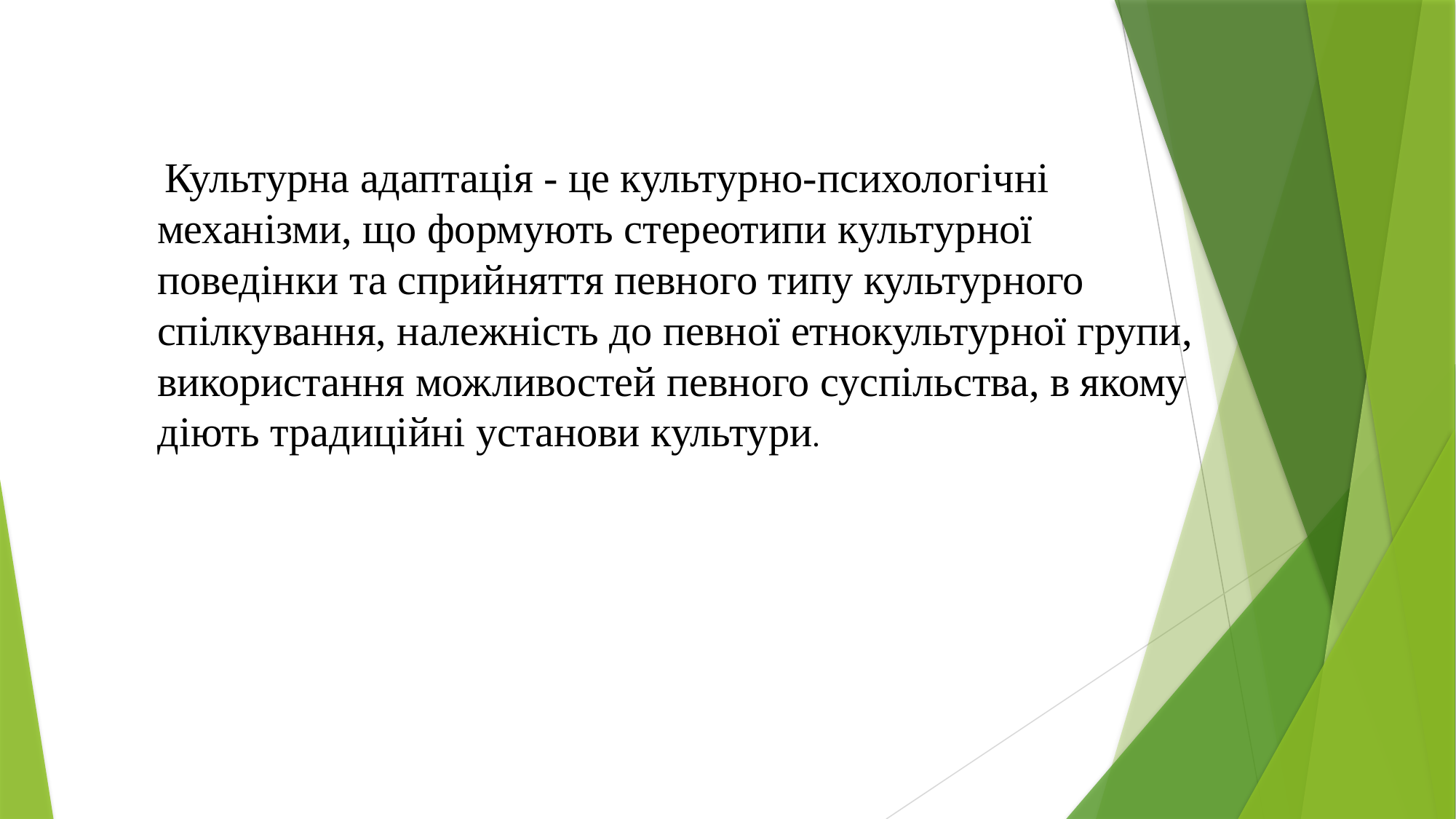

Культурна адаптація - це культурно-психологічні механізми, що формують стереотипи культурної поведінки та сприйняття певного типу культурного спілкування, належність до певної етнокультурної групи, використання можливостей певного суспільства, в якому діють традиційні установи культури.